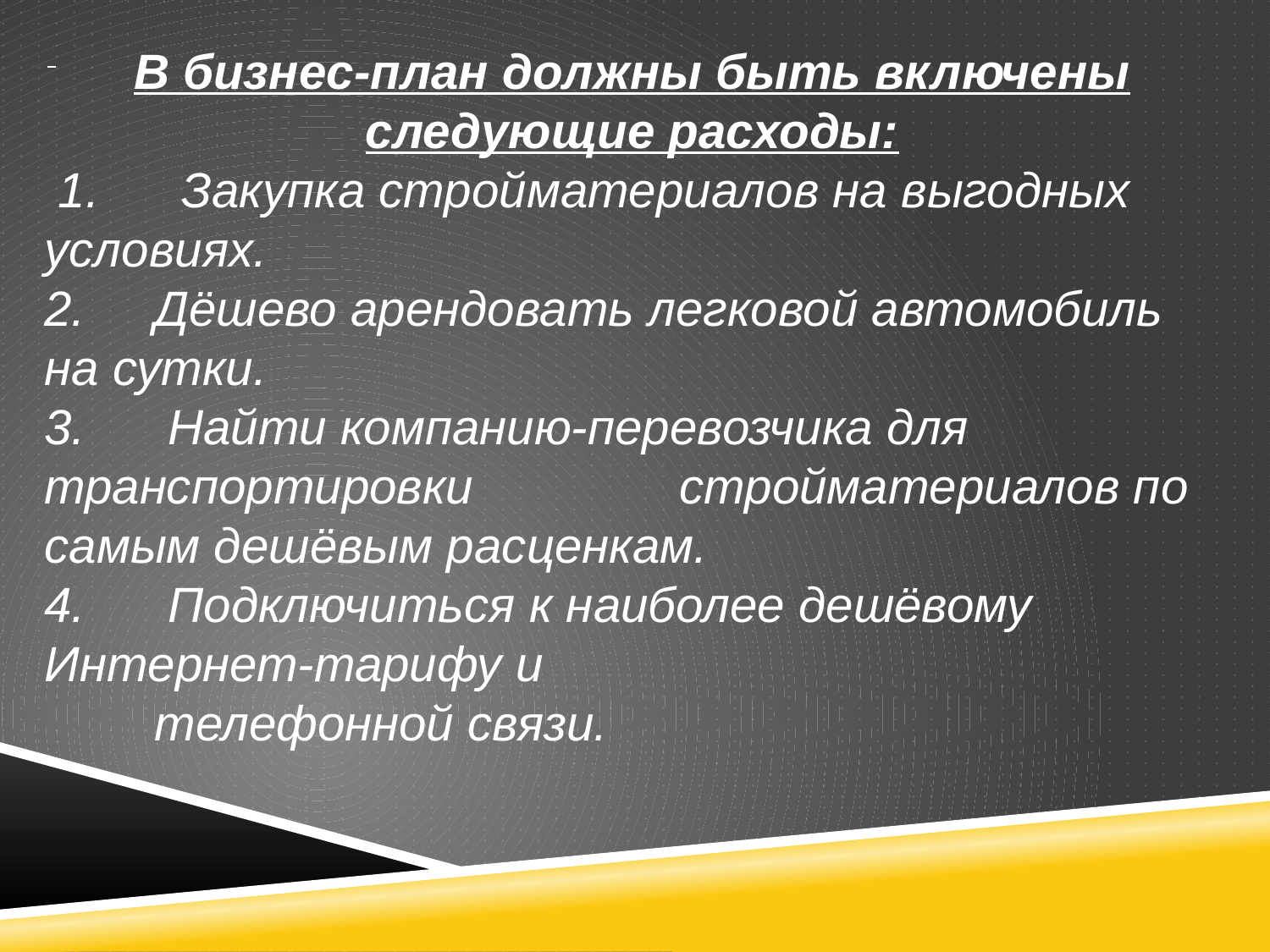

В бизнес-план должны быть включены следующие расходы:
 1.      Закупка стройматериалов на выгодных условиях.
2.     Дёшево арендовать легковой автомобиль на сутки.
3.      Найти компанию-перевозчика для транспортировки               стройматериалов по самым дешёвым расценкам.
4.      Подключиться к наиболее дешёвому  Интернет-тарифу и
        телефонной связи.